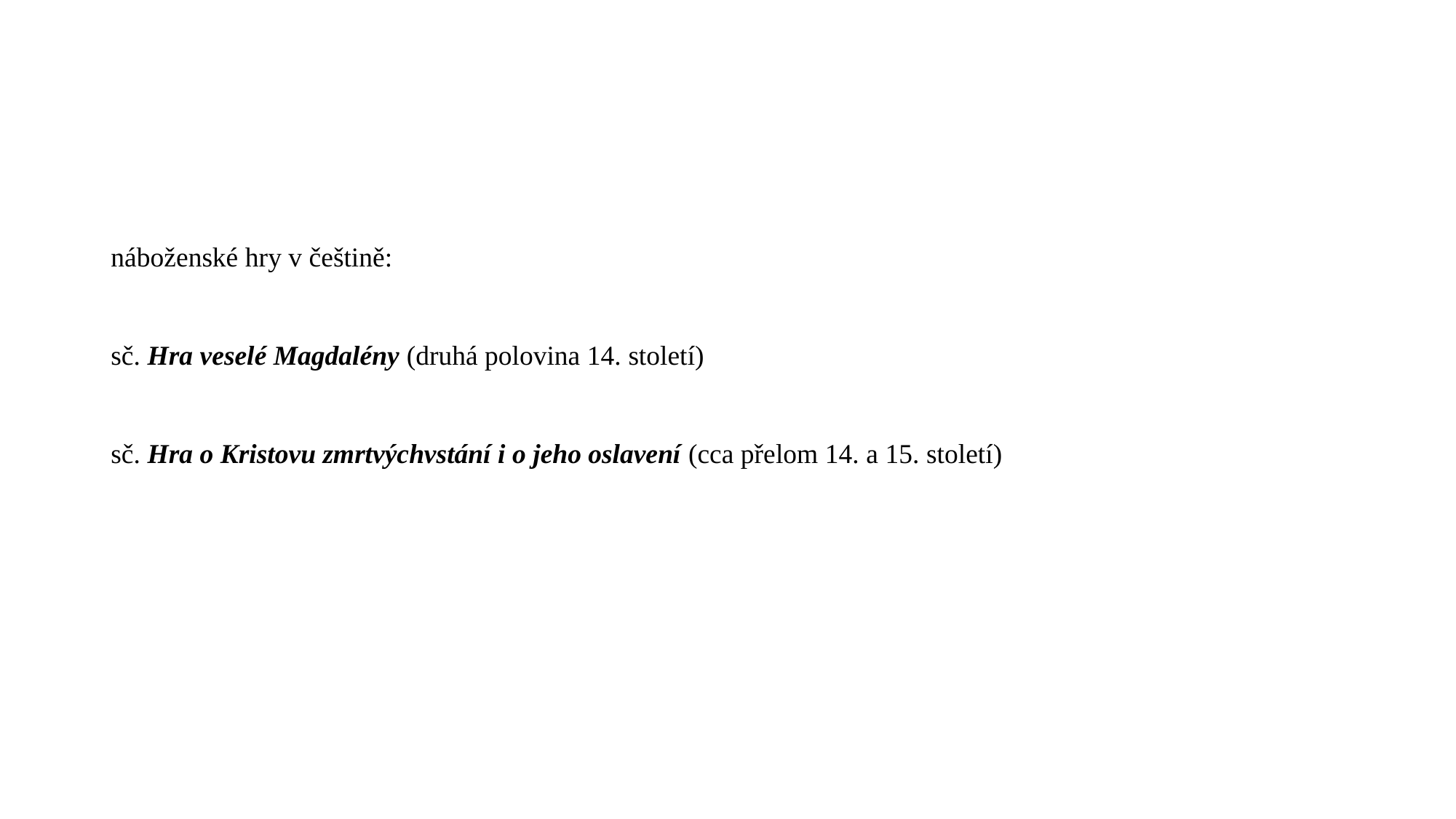

#
náboženské hry v češtině:

sč. Hra veselé Magdalény (druhá polovina 14. století)

sč. Hra o Kristovu zmrtvýchvstání i o jeho oslavení (cca přelom 14. a 15. století)